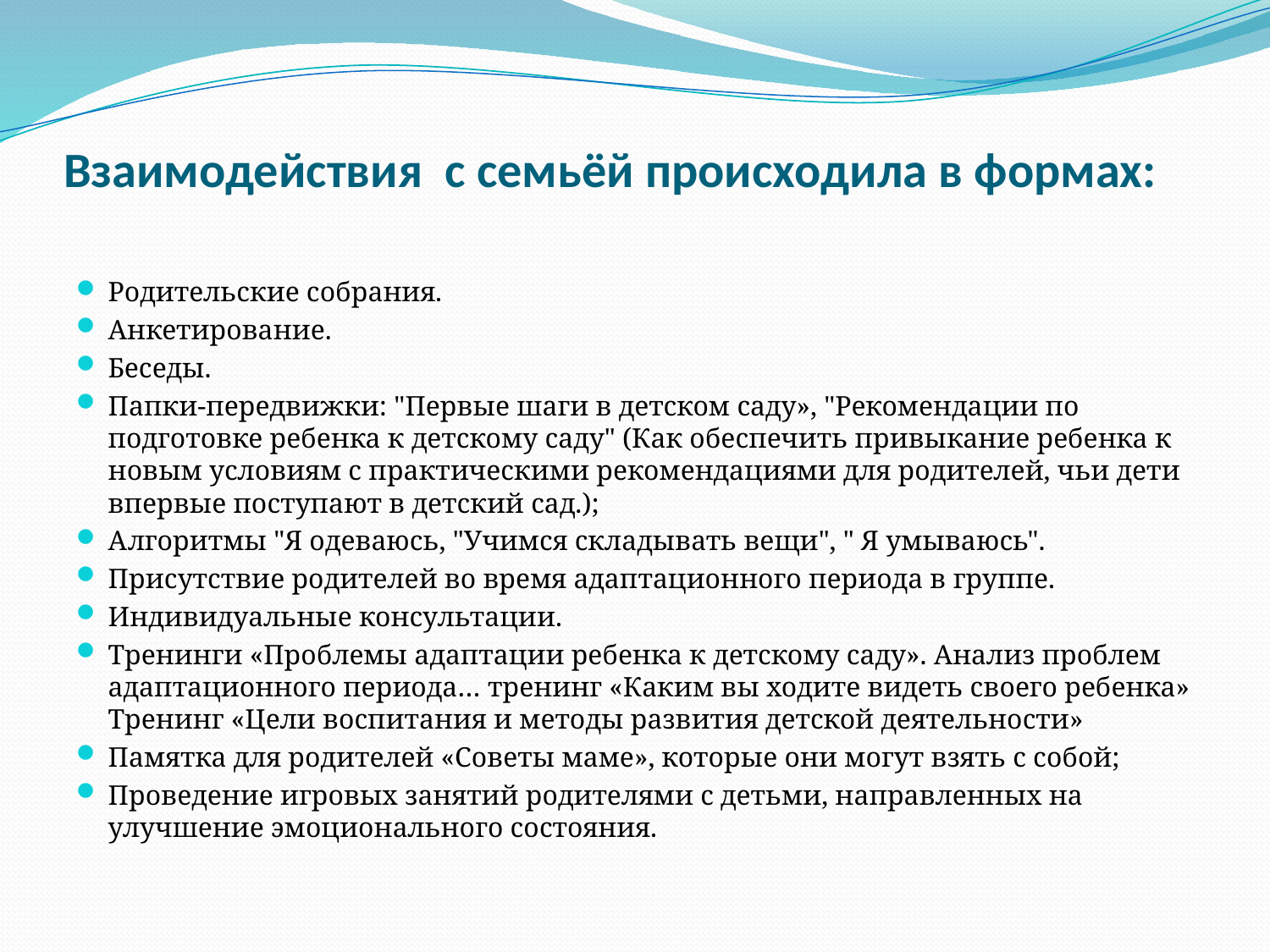

# Взаимодействия  с семьёй происходила в формах:
Родительские собрания.
Анкетирование.
Беседы.
Папки-передвижки: "Первые шаги в детском саду», "Рекомендации по подготовке ребенка к детскому саду" (Как обеспечить привыкание ребенка к новым условиям с практическими рекомендациями для родителей, чьи дети впервые поступают в детский сад.);
Алгоритмы "Я одеваюсь, "Учимся складывать вещи", " Я умываюсь".
Присутствие родителей во время адаптационного периода в группе.
Индивидуальные консультации.
Тренинги «Проблемы адаптации ребенка к детскому саду». Анализ проблем адаптационного периода… тренинг «Каким вы ходите видеть своего ребенка» Тренинг «Цели воспитания и методы развития детской деятельности»
Памятка для родителей «Советы маме», которые они могут взять с собой;
Проведение игровых занятий родителями с детьми, направленных на улучшение эмоционального состояния.